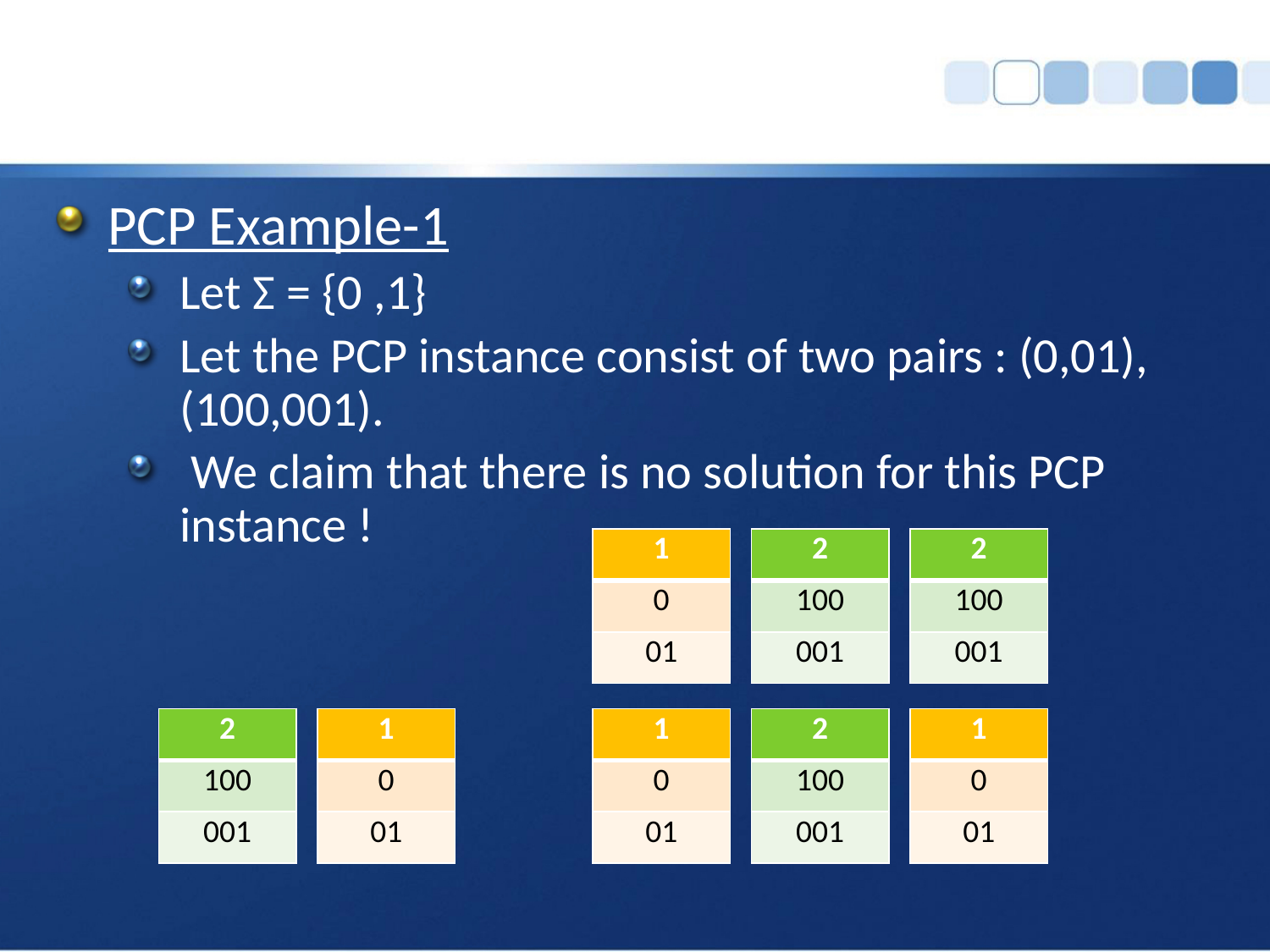

#
PCP Example-1
Let Σ = {0 ,1}
Let the PCP instance consist of two pairs : (0,01), (100,001).
 We claim that there is no solution for this PCP instance !
| 1 |
| --- |
| 0 |
| 01 |
| 2 |
| --- |
| 100 |
| 001 |
| 2 |
| --- |
| 100 |
| 001 |
| 2 |
| --- |
| 100 |
| 001 |
| 1 |
| --- |
| 0 |
| 01 |
| 1 |
| --- |
| 0 |
| 01 |
| 2 |
| --- |
| 100 |
| 001 |
| 1 |
| --- |
| 0 |
| 01 |